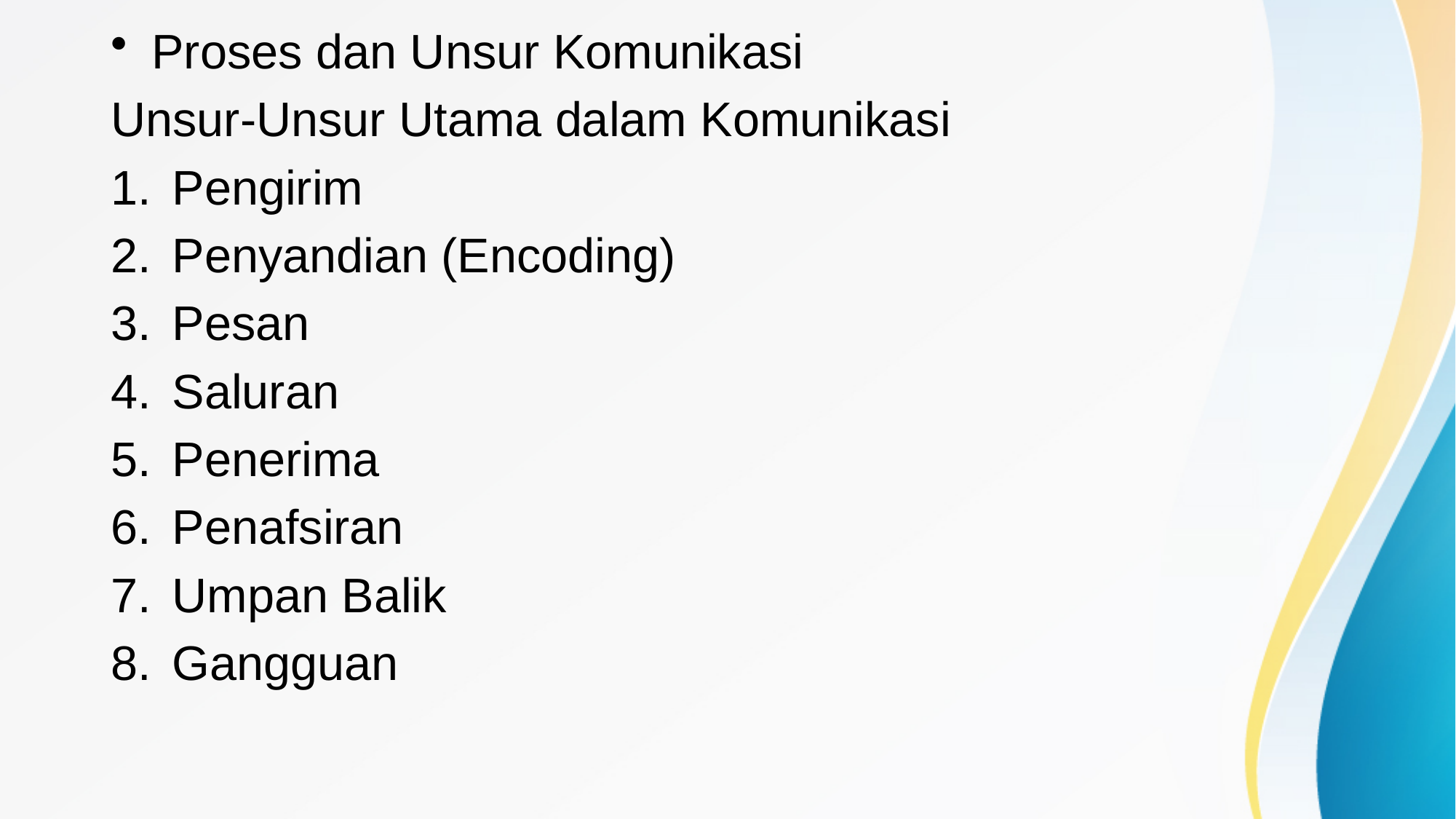

Proses dan Unsur Komunikasi
Unsur-Unsur Utama dalam Komunikasi
Pengirim
Penyandian (Encoding)
Pesan
Saluran
Penerima
Penafsiran
Umpan Balik
Gangguan